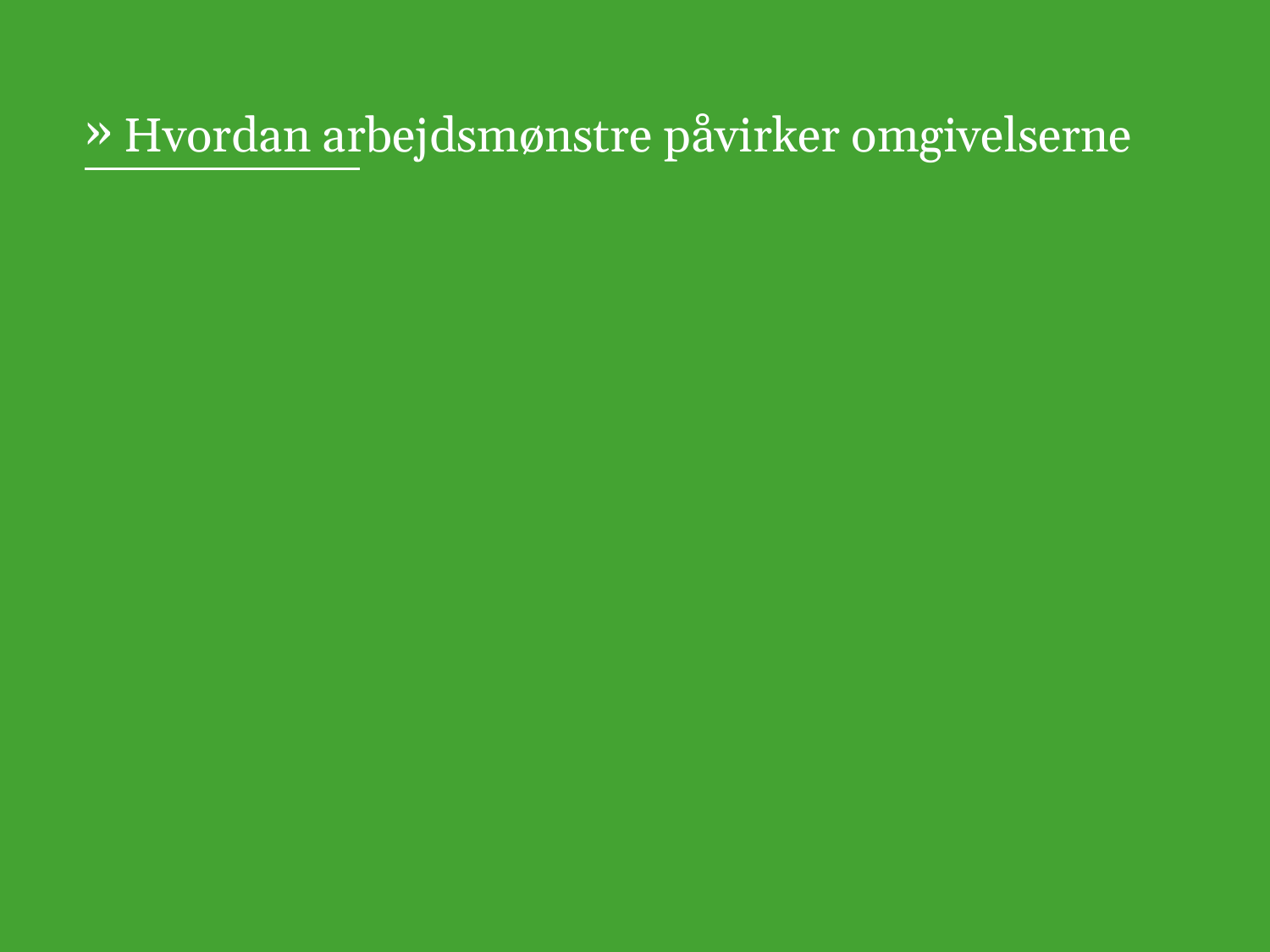

Indeksdias bruges som kapitelforside
# Hvordan arbejdsmønstre påvirker omgivelserne